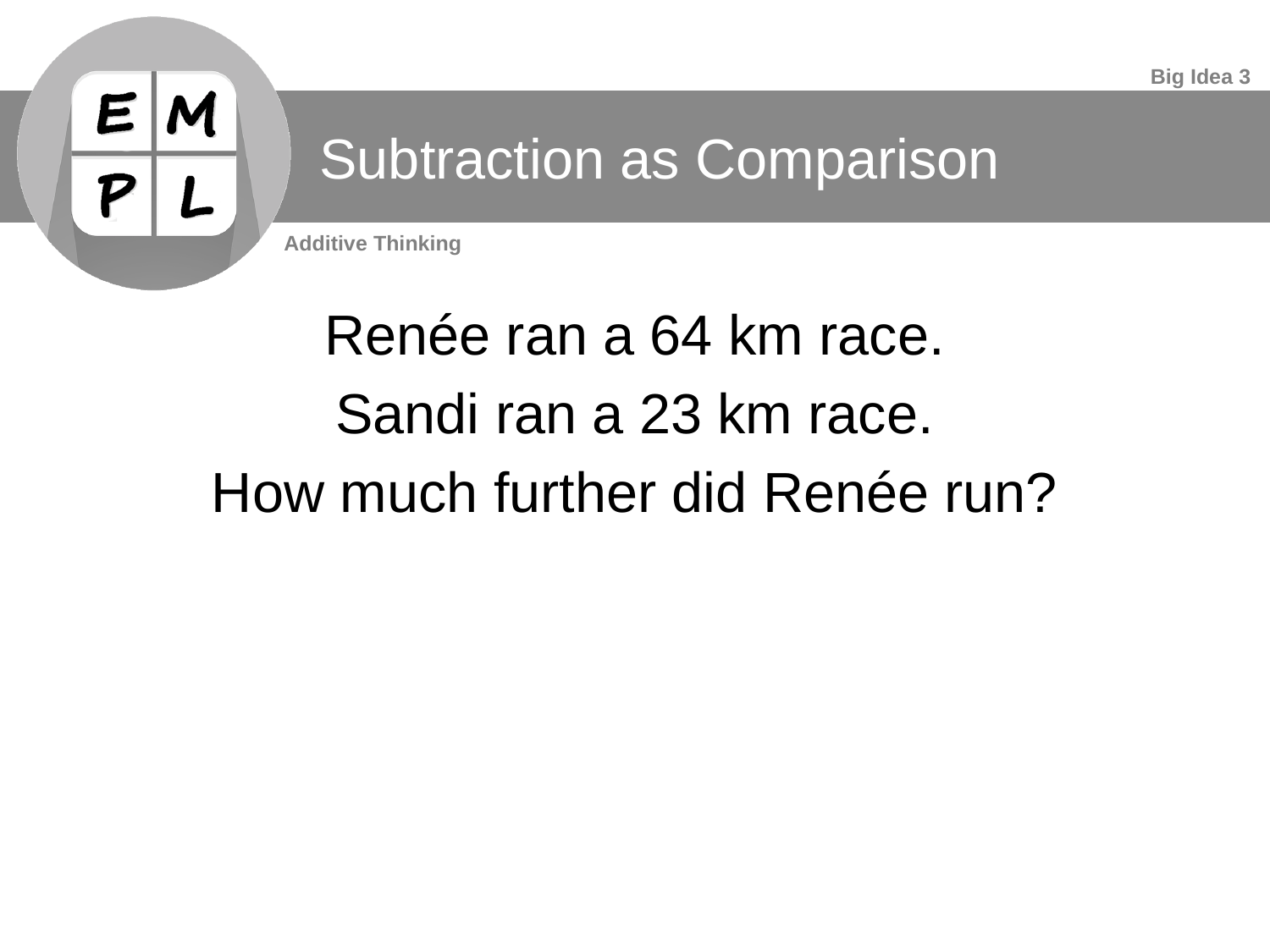

# Subtraction as Comparison
Renée ran a 64 km race.
Sandi ran a 23 km race.
How much further did Renée run?